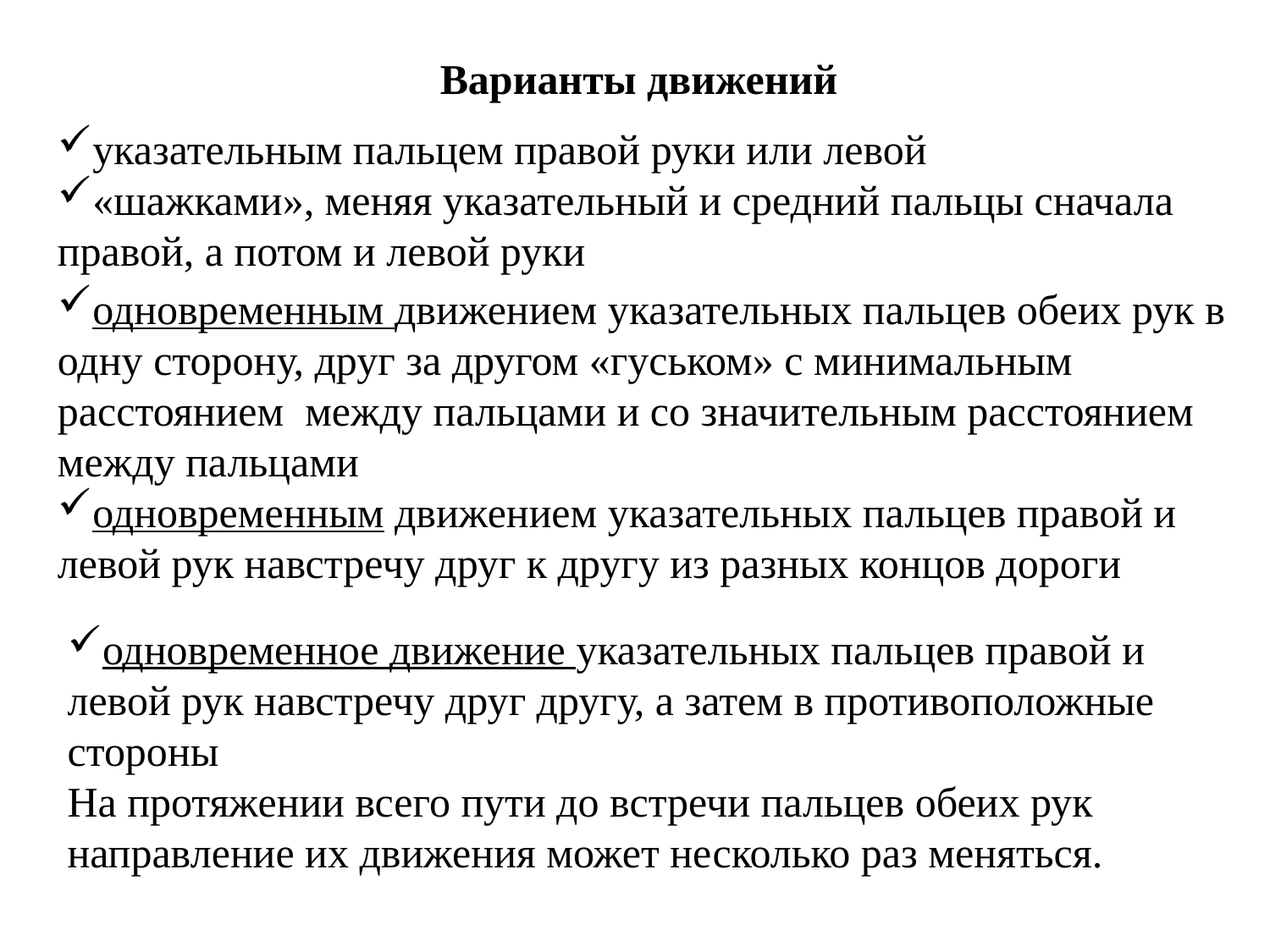

Варианты движений
указательным пальцем правой руки или левой
«шажками», меняя указательный и средний пальцы сначала правой, а потом и левой руки
одновременным движением указательных пальцев обеих рук в одну сторону, друг за другом «гуськом» с минимальным расстоянием  между пальцами и со значительным расстоянием между пальцами
одновременным движением указательных пальцев правой и левой рук навстречу друг к другу из разных концов дороги
одновременное движение указательных пальцев правой и левой рук навстречу друг другу, а затем в противоположные стороны
На протяжении всего пути до встречи пальцев обеих рук направление их движения может несколько раз меняться.